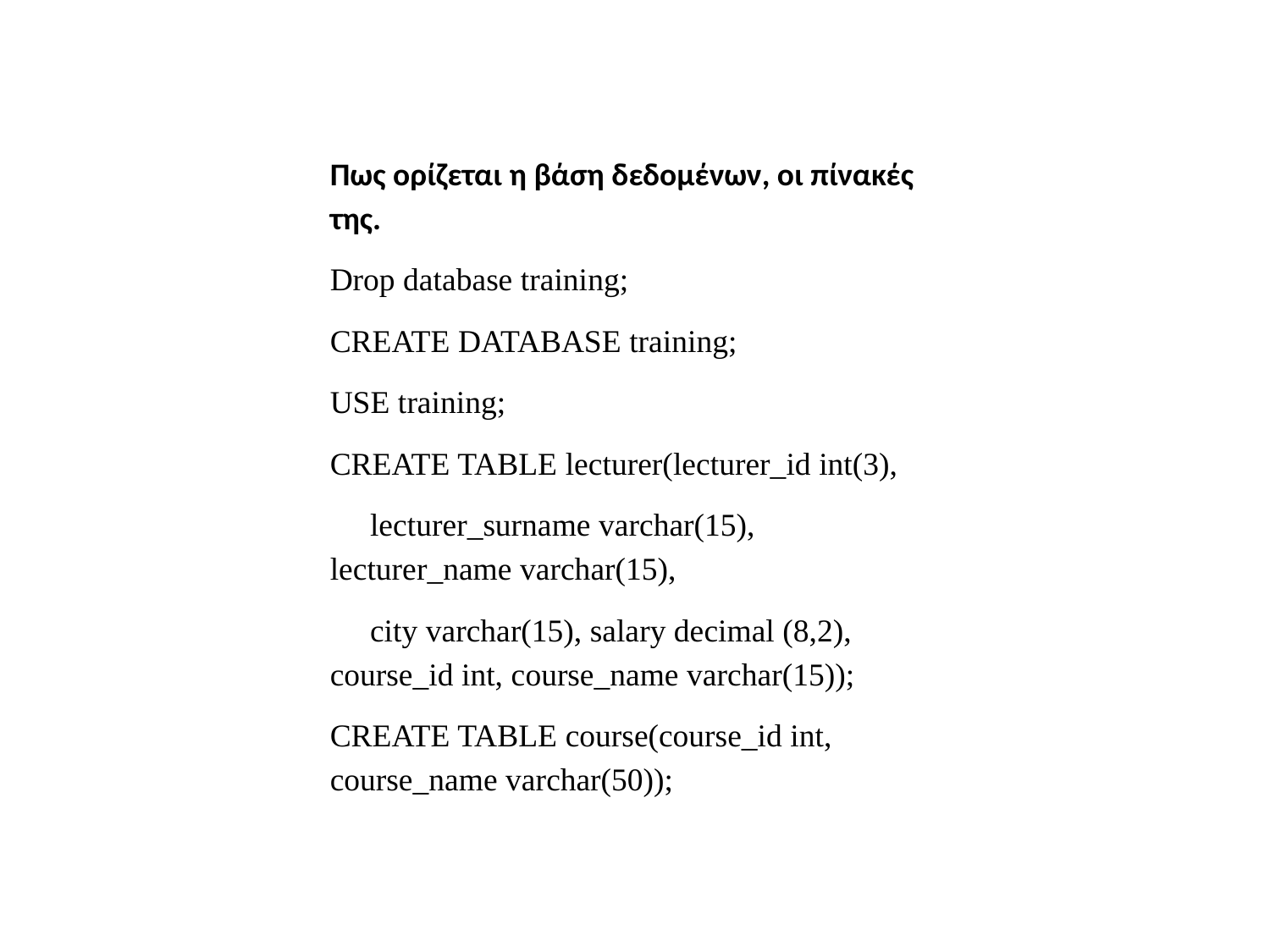

Πως ορίζεται η βάση δεδομένων, οι πίνακές της.
Drop database training;
CREATE DATABASE training;
USE training;
CREATE TABLE lecturer(lecturer_id int(3),
     lecturer_surname varchar(15), lecturer_name varchar(15),
     city varchar(15), salary decimal (8,2), course_id int, course_name varchar(15));
CREATE TABLE course(course_id int, course_name varchar(50));